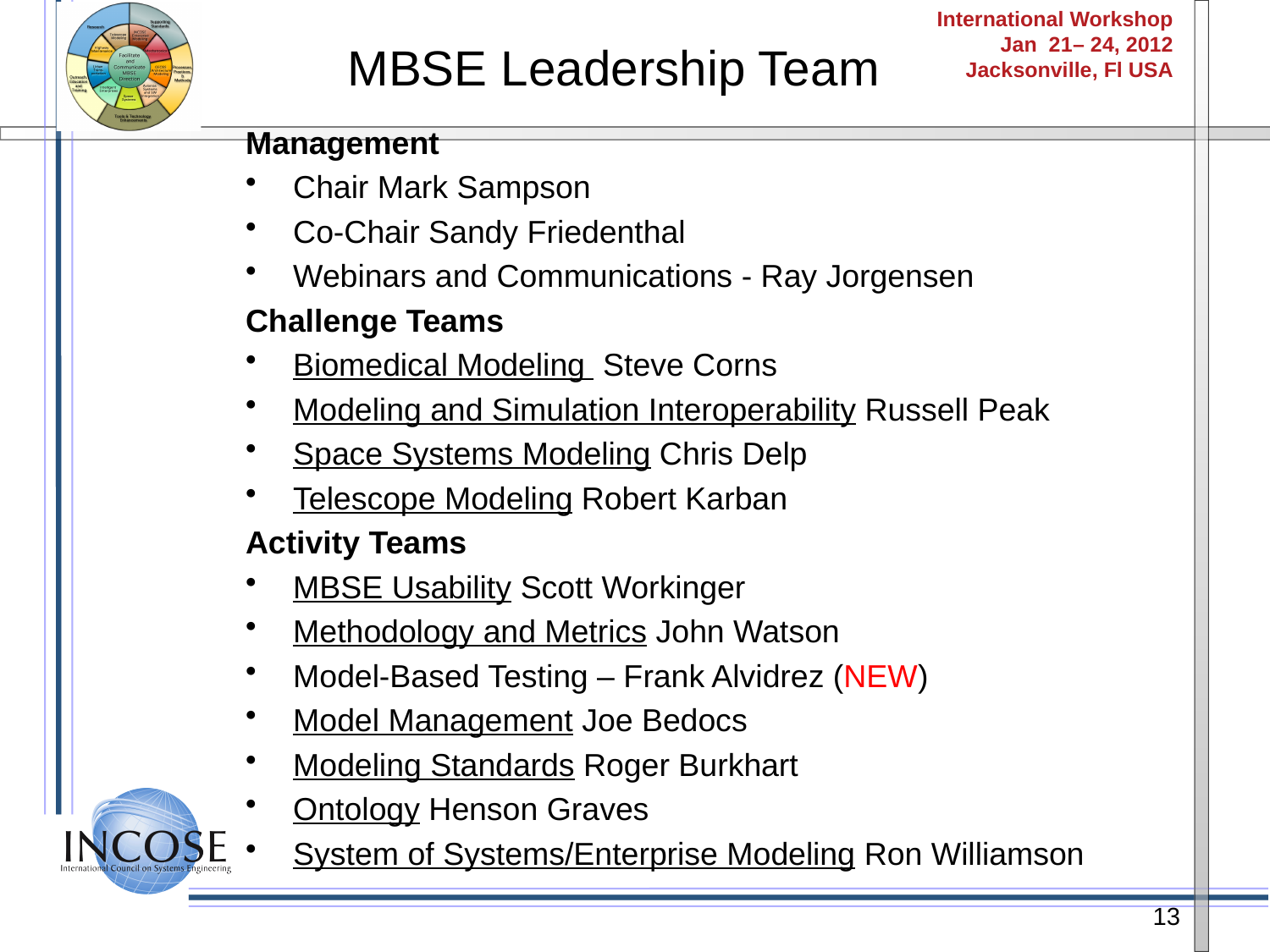

MBSE Leadership Team
Management
Chair Mark Sampson
Co-Chair Sandy Friedenthal
Webinars and Communications - Ray Jorgensen
Challenge Teams
Biomedical Modeling  Steve Corns
Modeling and Simulation Interoperability Russell Peak
Space Systems Modeling Chris Delp
Telescope Modeling Robert Karban
Activity Teams
MBSE Usability Scott Workinger
Methodology and Metrics John Watson
Model-Based Testing – Frank Alvidrez (NEW)
Model Management Joe Bedocs
Modeling Standards Roger Burkhart
Ontology Henson Graves
System of Systems/Enterprise Modeling Ron Williamson
13